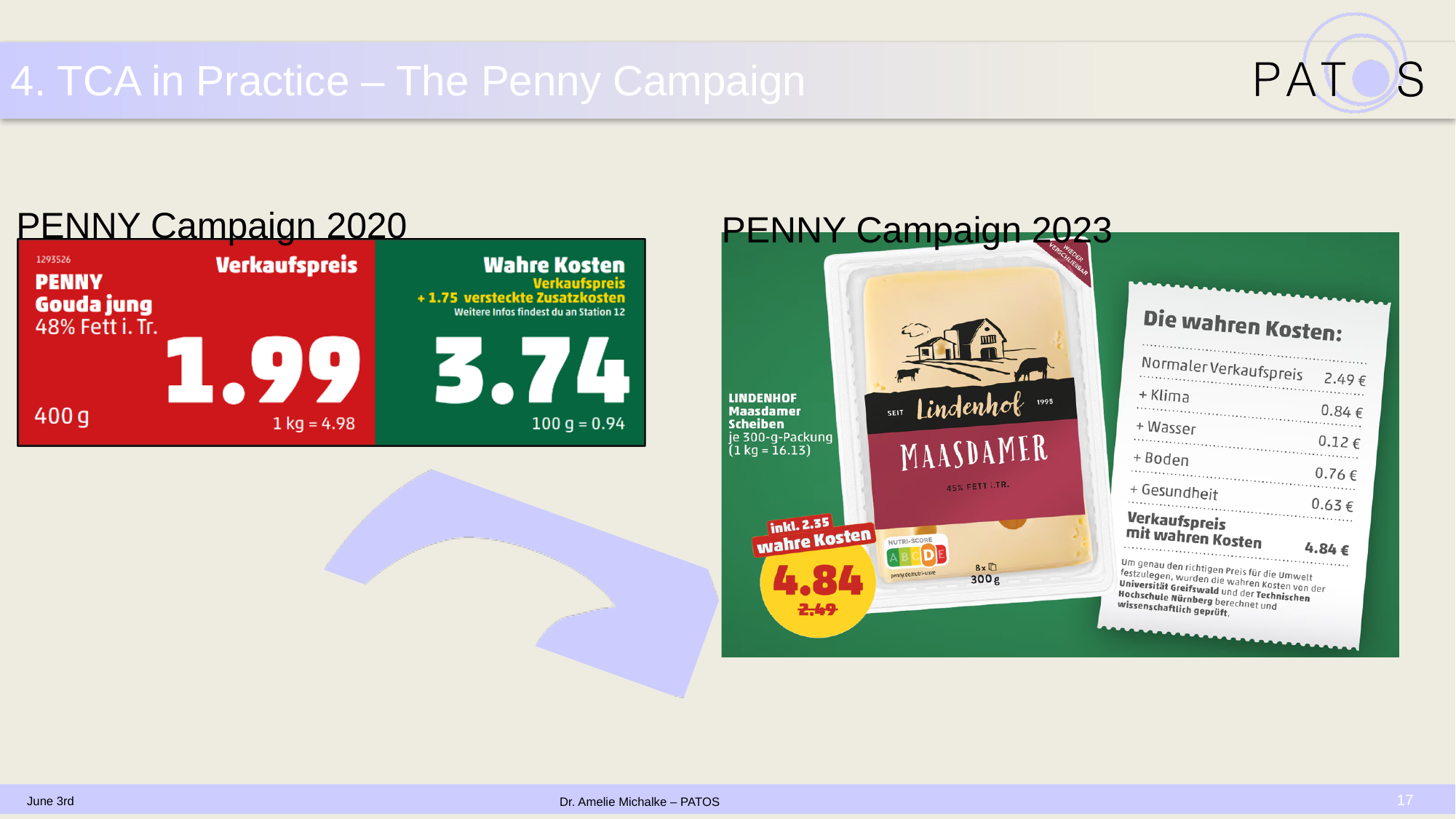

4. TCA in Practice – The Penny Campaign
PENNY Campaign 2020
PENNY Campaign 2023

17